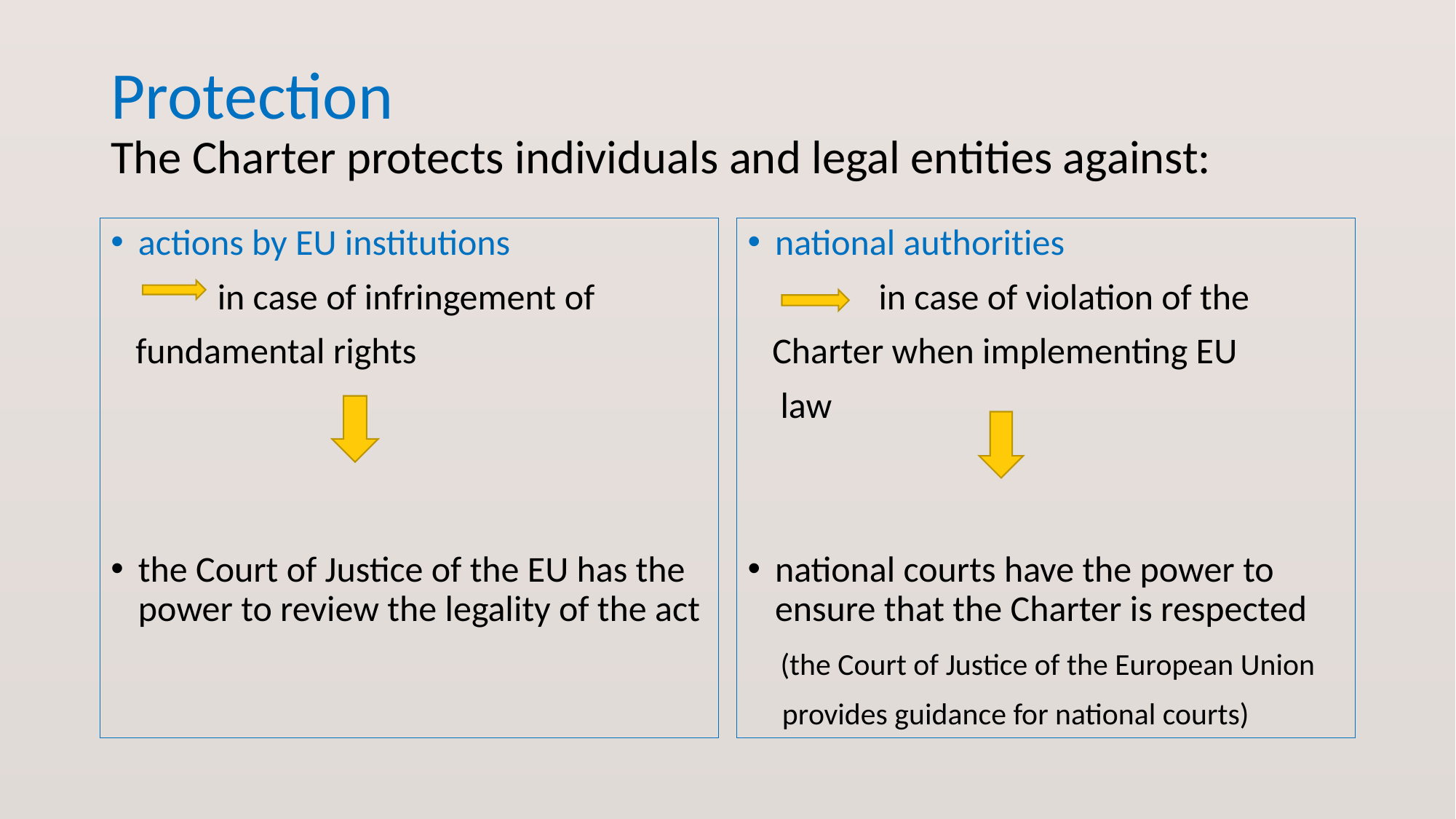

# Protection The Charter protects individuals and legal entities against:
actions by EU institutions
             in case of infringement of
   fundamental rights

the Court of Justice of the EU has the power to review the legality of the act
national authorities
                in case of violation of the
   Charter when implementing EU
    law

national courts have the power to ensure that the Charter is respected
    (the Court of Justice of the European Union
     provides guidance for national courts)